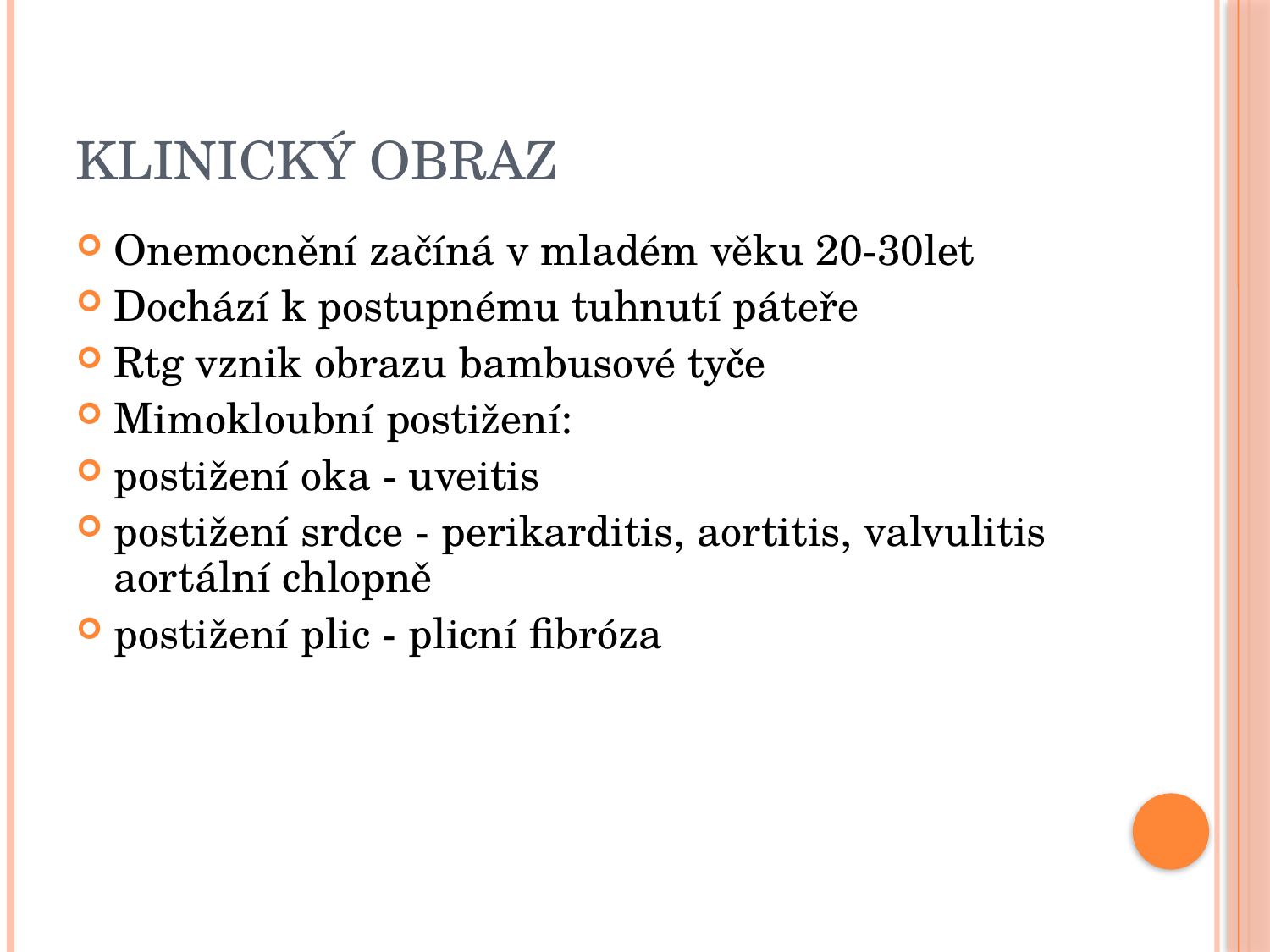

# Klinický obraz
Onemocnění začíná v mladém věku 20-30let
Dochází k postupnému tuhnutí páteře
Rtg vznik obrazu bambusové tyče
Mimokloubní postižení:
postižení oka - uveitis
postižení srdce - perikarditis, aortitis, valvulitis aortální chlopně
postižení plic - plicní fibróza